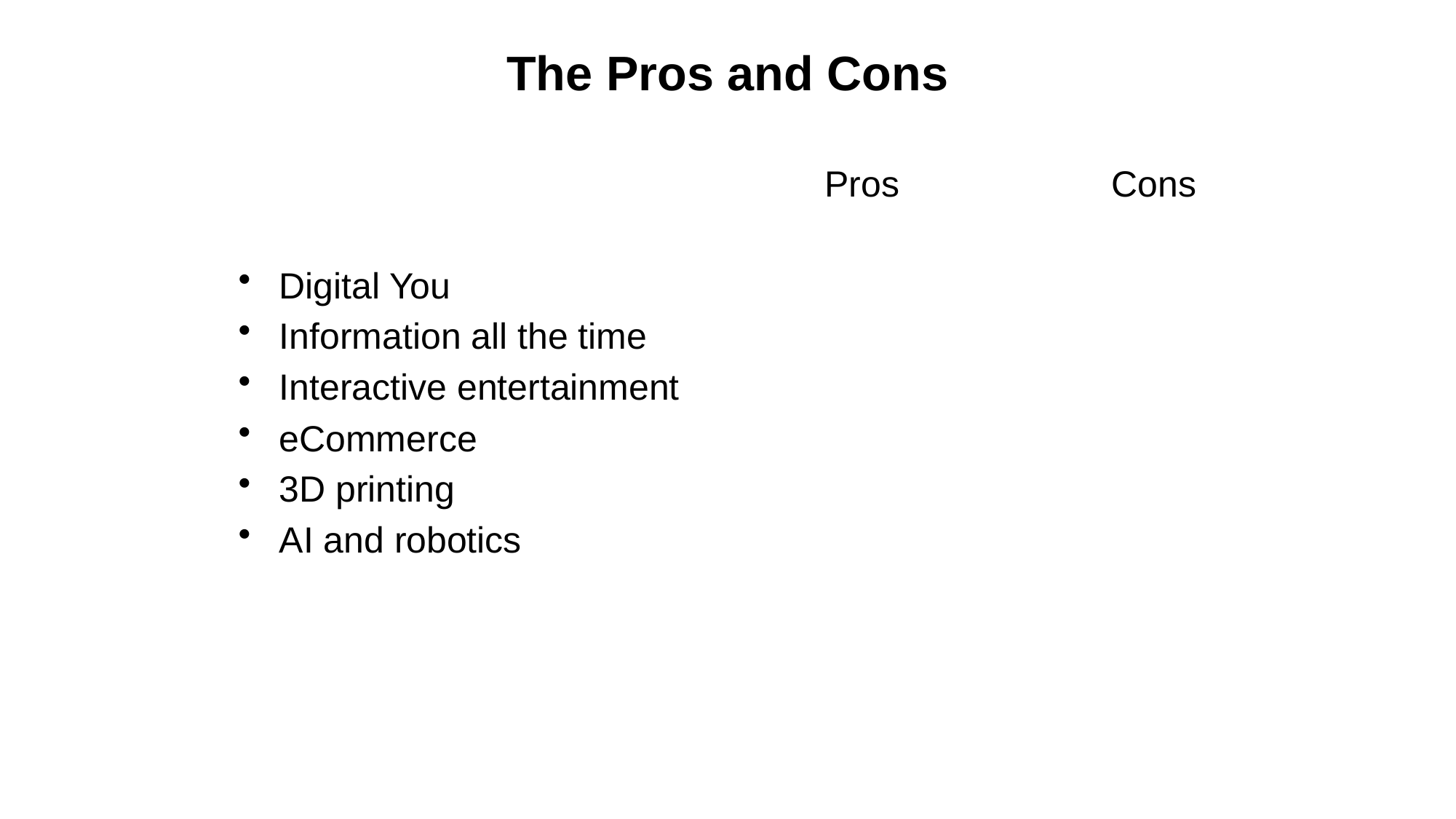

# The Pros and Cons
     					    Pros		Cons

Digital You
Information all the time
Interactive entertainment
eCommerce
3D printing
AI and robotics